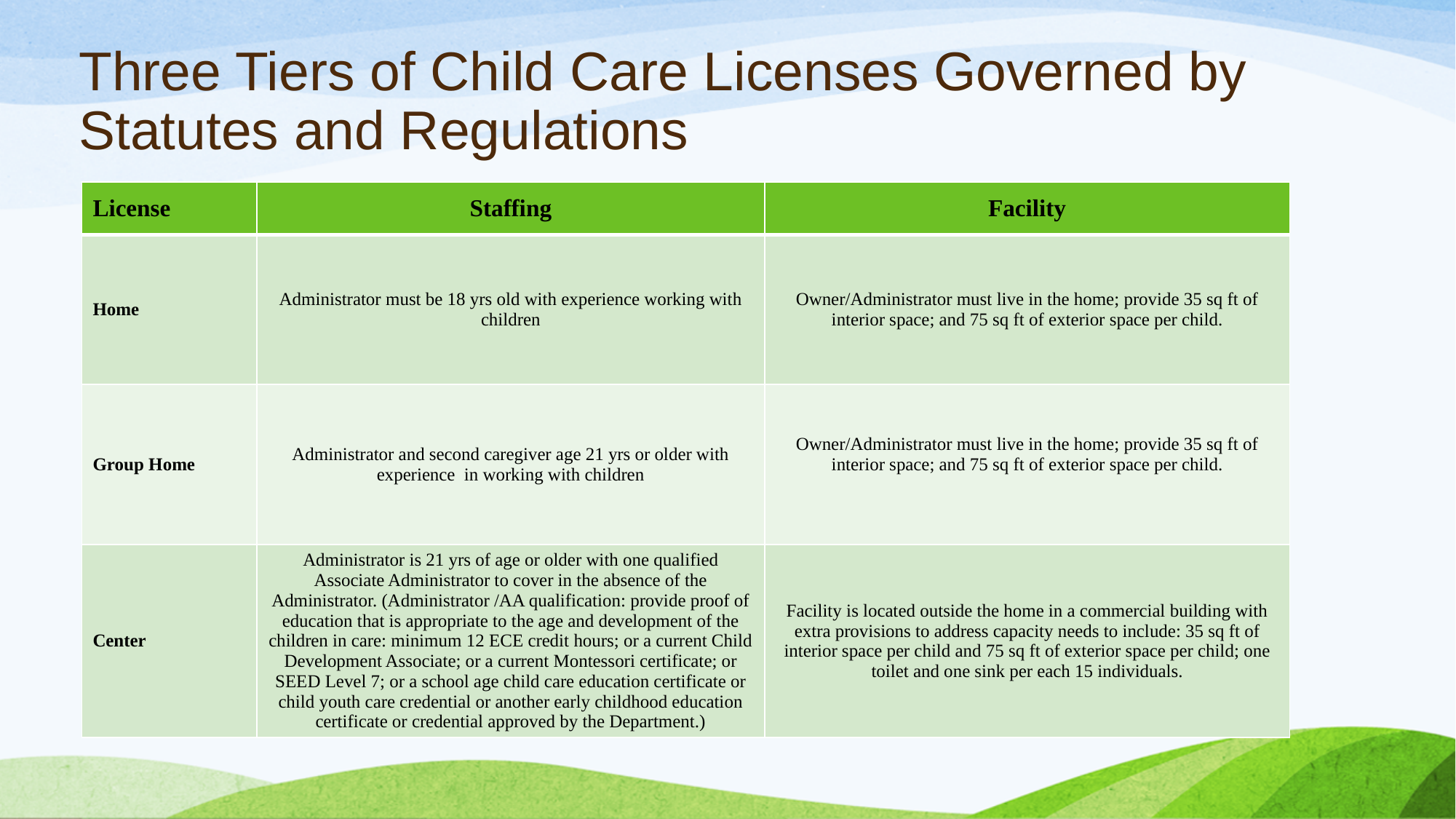

# Three Tiers of Child Care Licenses Governed by Statutes and Regulations
| License | Staffing | Facility |
| --- | --- | --- |
| Home | Administrator must be 18 yrs old with experience working with children | Owner/Administrator must live in the home; provide 35 sq ft of interior space; and 75 sq ft of exterior space per child. |
| Group Home | Administrator and second caregiver age 21 yrs or older with experience in working with children | Owner/Administrator must live in the home; provide 35 sq ft of interior space; and 75 sq ft of exterior space per child. |
| Center | Administrator is 21 yrs of age or older with one qualified Associate Administrator to cover in the absence of the Administrator. (Administrator /AA qualification: provide proof of education that is appropriate to the age and development of the children in care: minimum 12 ECE credit hours; or a current Child Development Associate; or a current Montessori certificate; or SEED Level 7; or a school age child care education certificate or child youth care credential or another early childhood education certificate or credential approved by the Department.) | Facility is located outside the home in a commercial building with extra provisions to address capacity needs to include: 35 sq ft of interior space per child and 75 sq ft of exterior space per child; one toilet and one sink per each 15 individuals. |